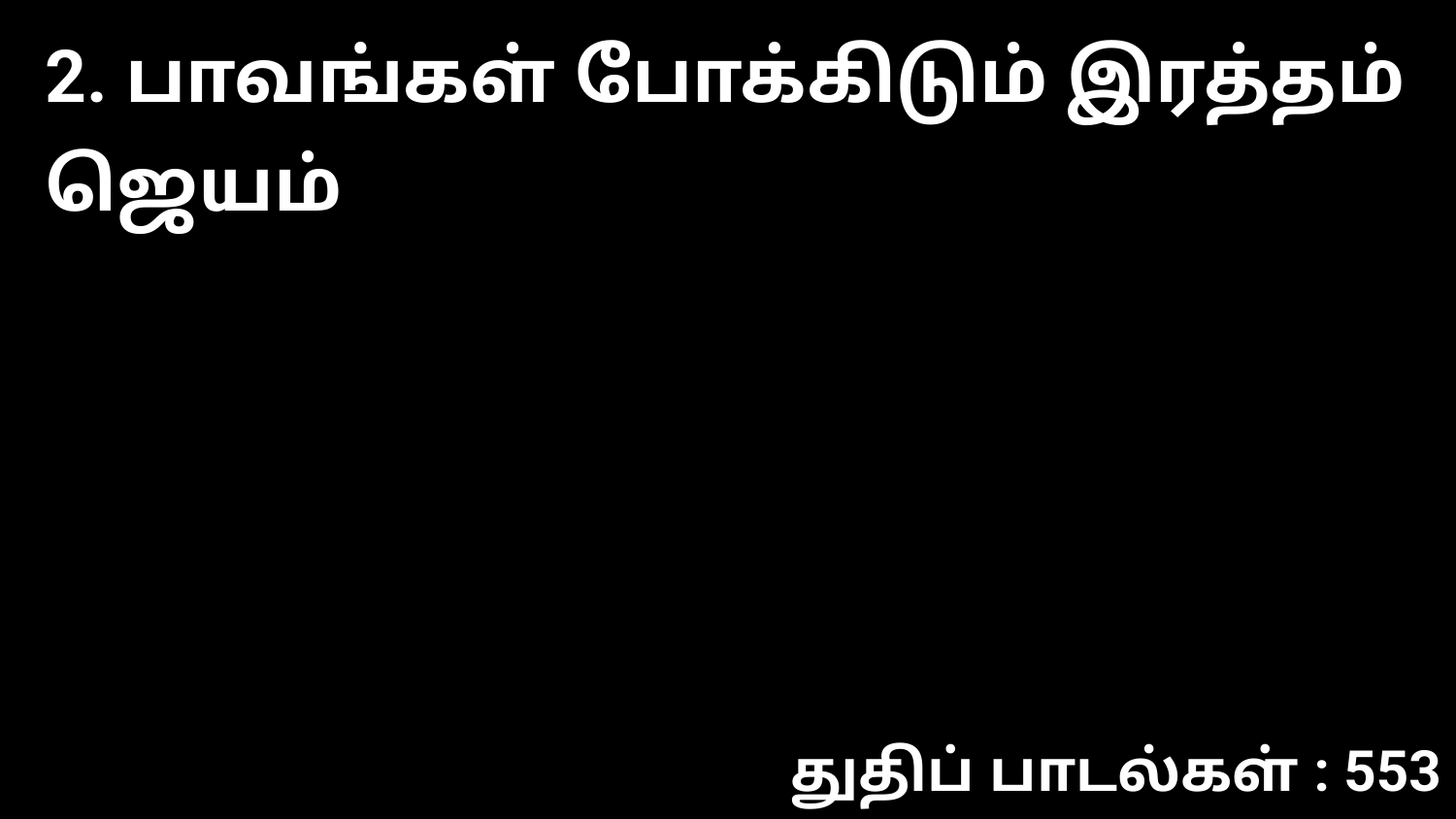

2. பாவங்கள் போக்கிடும் இரத்தம் ஜெயம்
துதிப் பாடல்கள் : 553